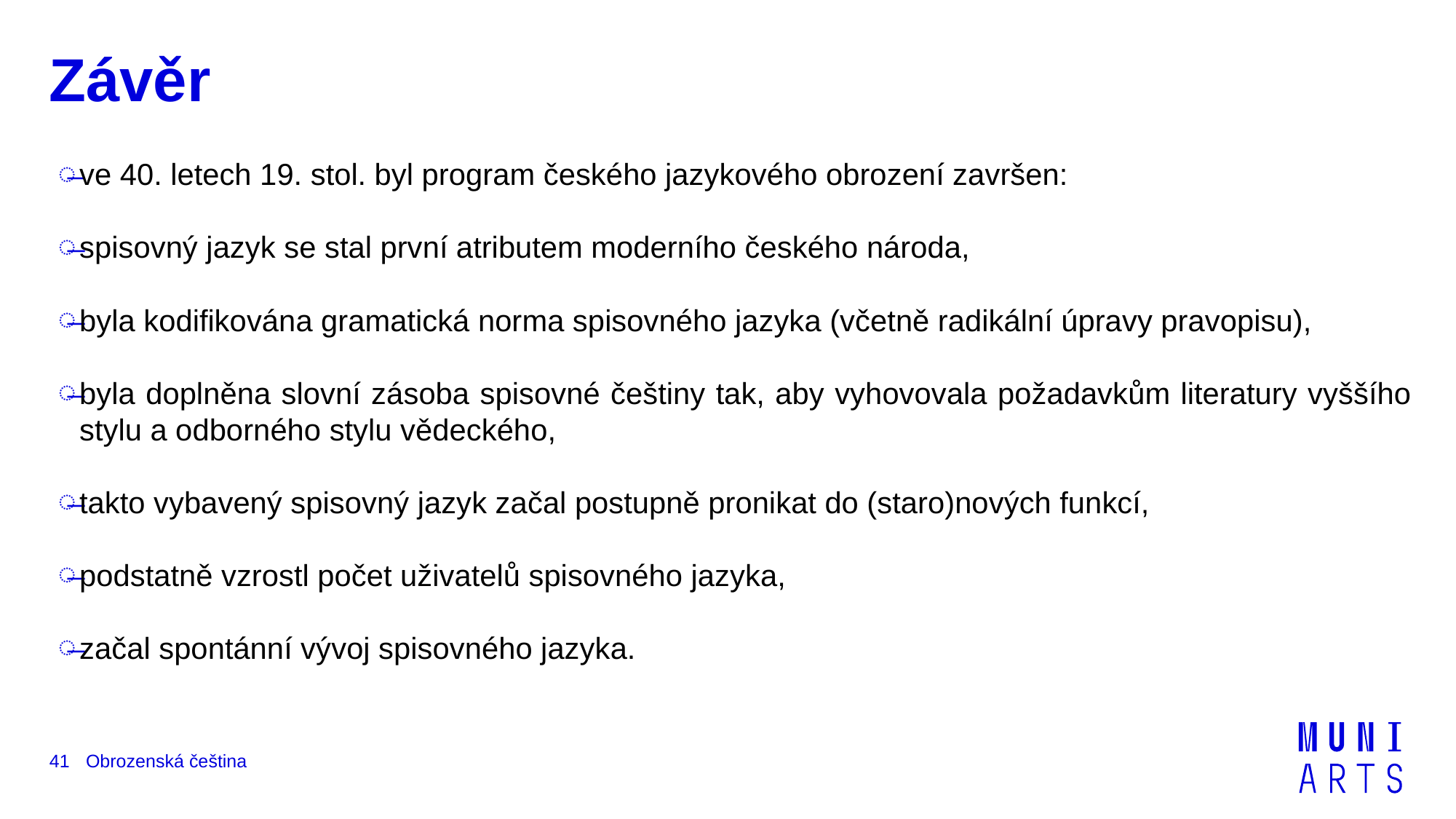

# Závěr
ve 40. letech 19. stol. byl program českého jazykového obrození završen:

spisovný jazyk se stal první atributem moderního českého národa,

byla kodifikována gramatická norma spisovného jazyka (včetně radikální úpravy pravopisu),

byla doplněna slovní zásoba spisovné češtiny tak, aby vyhovovala požadavkům literatury vyššího stylu a odborného stylu vědeckého,

takto vybavený spisovný jazyk začal postupně pronikat do (staro)nových funkcí,

podstatně vzrostl počet uživatelů spisovného jazyka,

začal spontánní vývoj spisovného jazyka.

Obrozenská čeština
41